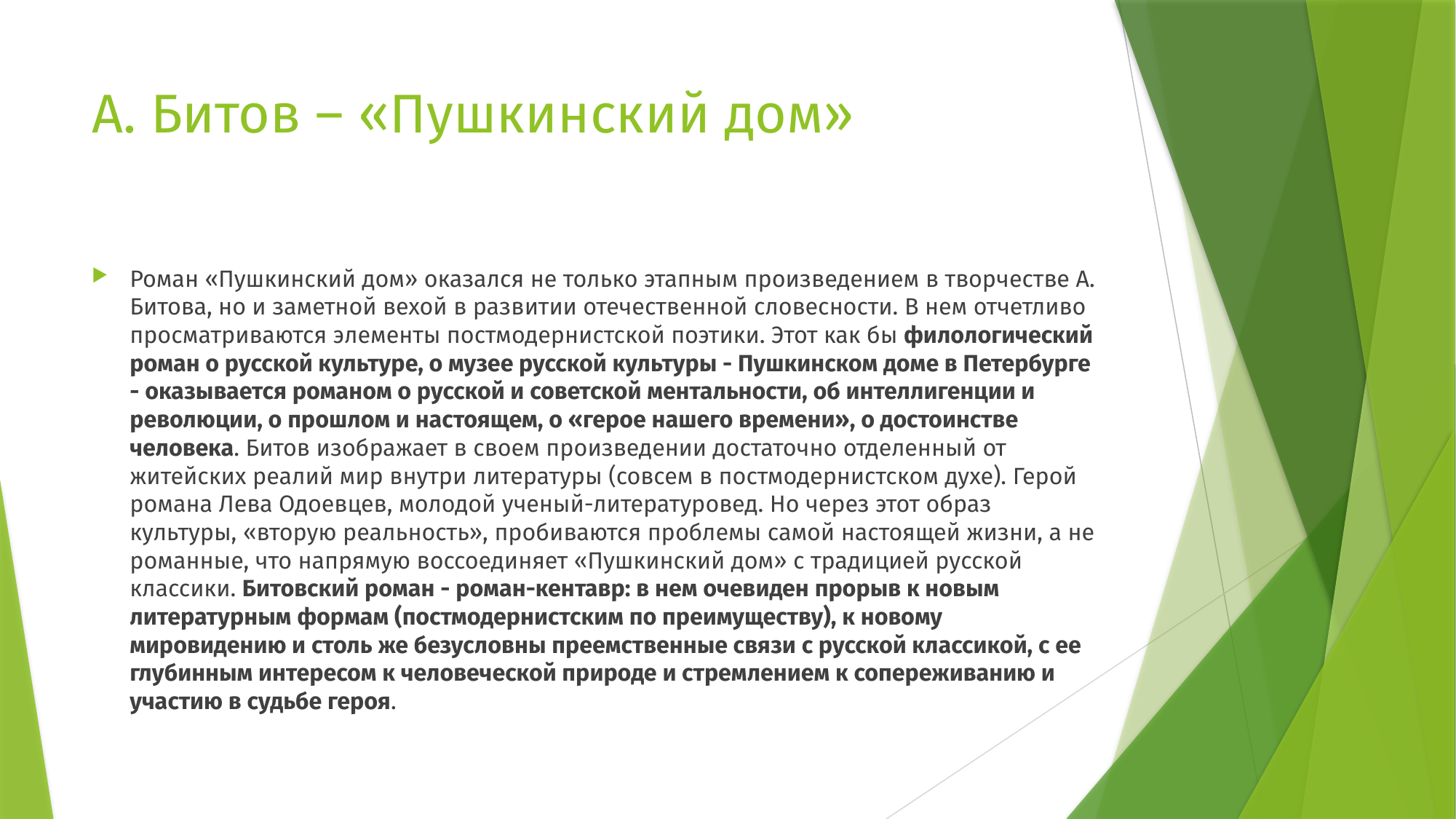

# А. Битов – «Пушкинский дом»
Роман «Пушкинский дом» оказался не только этапным произведением в творчестве А. Битова, но и заметной вехой в развитии отечественной словесности. В нем отчетливо просматриваются элементы постмодернистской поэтики. Этот как бы филологический роман о русской культуре, о музее русской культуры - Пушкинском доме в Петербурге - оказывается романом о русской и советской ментальности, об интеллигенции и революции, о прошлом и настоящем, о «герое нашего времени», о достоинстве человека. Битов изображает в своем произведении достаточно отделенный от житейских реалий мир внутри литературы (совсем в постмодернистском духе). Герой романа Лева Одоевцев, молодой ученый-литературовед. Но через этот образ культуры, «вторую реальность», пробиваются проблемы самой настоящей жизни, а не романные, что напрямую воссоединяет «Пушкинский дом» с традицией русской классики. Битовский роман - роман-кентавр: в нем очевиден прорыв к новым литературным формам (постмодернистским по преимуществу), к новому мировидению и столь же безусловны преемственные связи с русской классикой, с ее глубинным интересом к человеческой природе и стремлением к сопереживанию и участию в судьбе героя.